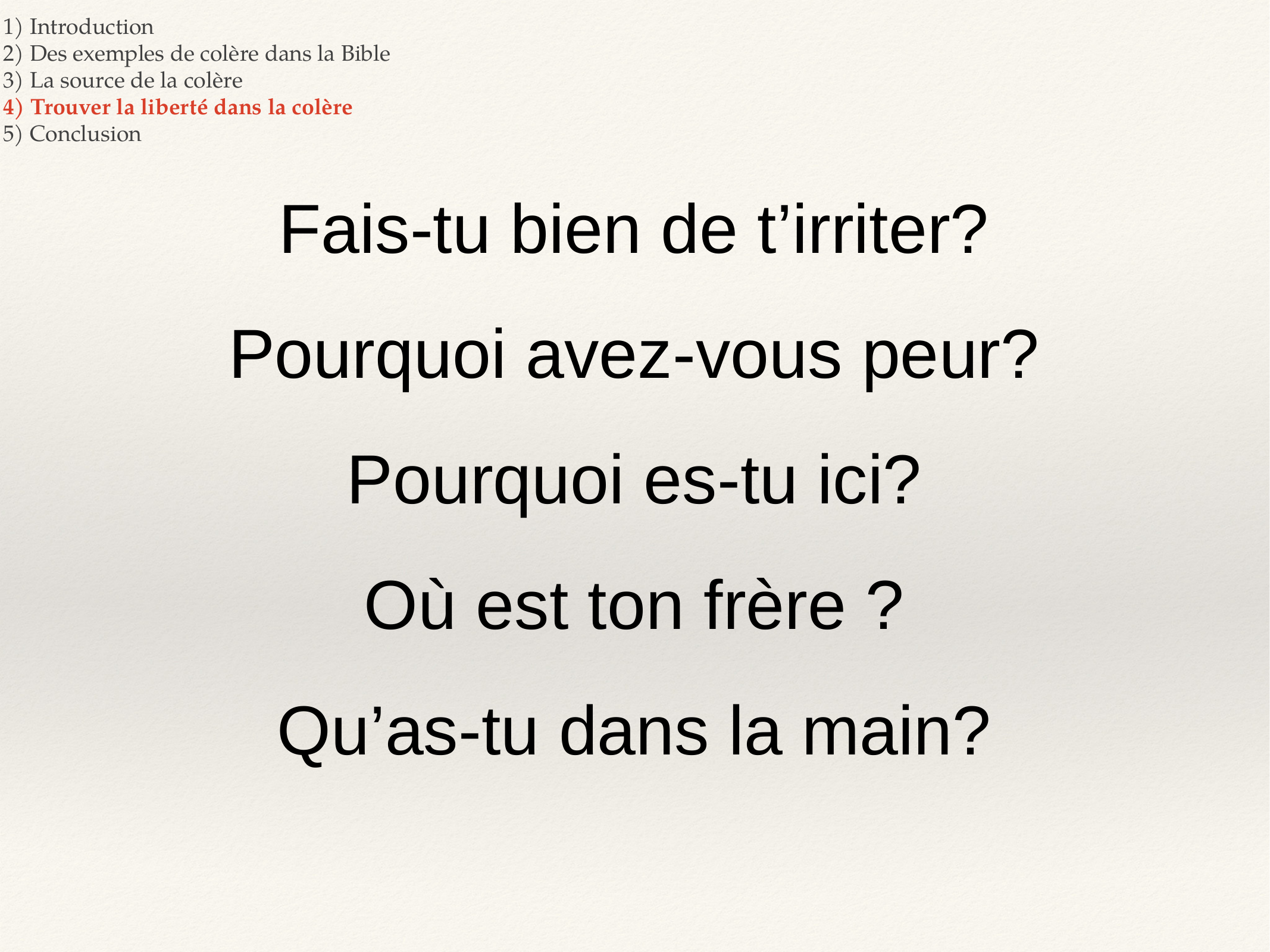

1) Introduction
2) Des exemples de colère dans la Bible
3) La source de la colère
4) Trouver la liberté dans la colère
5) Conclusion
Fais-tu bien de t’irriter?
Pourquoi avez-vous peur?
Pourquoi es-tu ici?
Où est ton frère ?
Qu’as-tu dans la main?